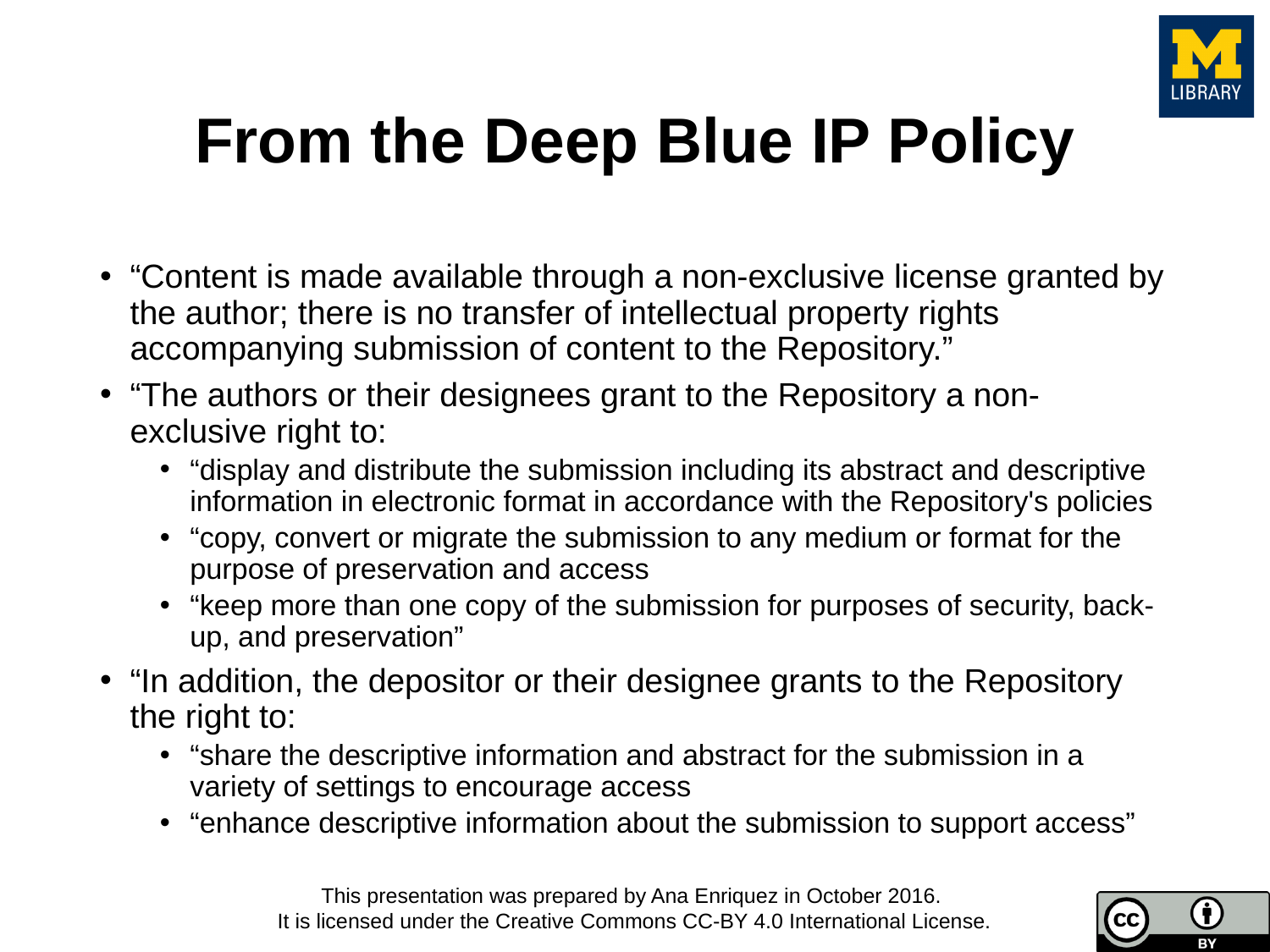

# From the Deep Blue IP Policy
“Content is made available through a non-exclusive license granted by the author; there is no transfer of intellectual property rights accompanying submission of content to the Repository.”
“The authors or their designees grant to the Repository a non-exclusive right to:
“display and distribute the submission including its abstract and descriptive information in electronic format in accordance with the Repository's policies
“copy, convert or migrate the submission to any medium or format for the purpose of preservation and access
“keep more than one copy of the submission for purposes of security, back-up, and preservation”
“In addition, the depositor or their designee grants to the Repository the right to:
“share the descriptive information and abstract for the submission in a variety of settings to encourage access
“enhance descriptive information about the submission to support access”